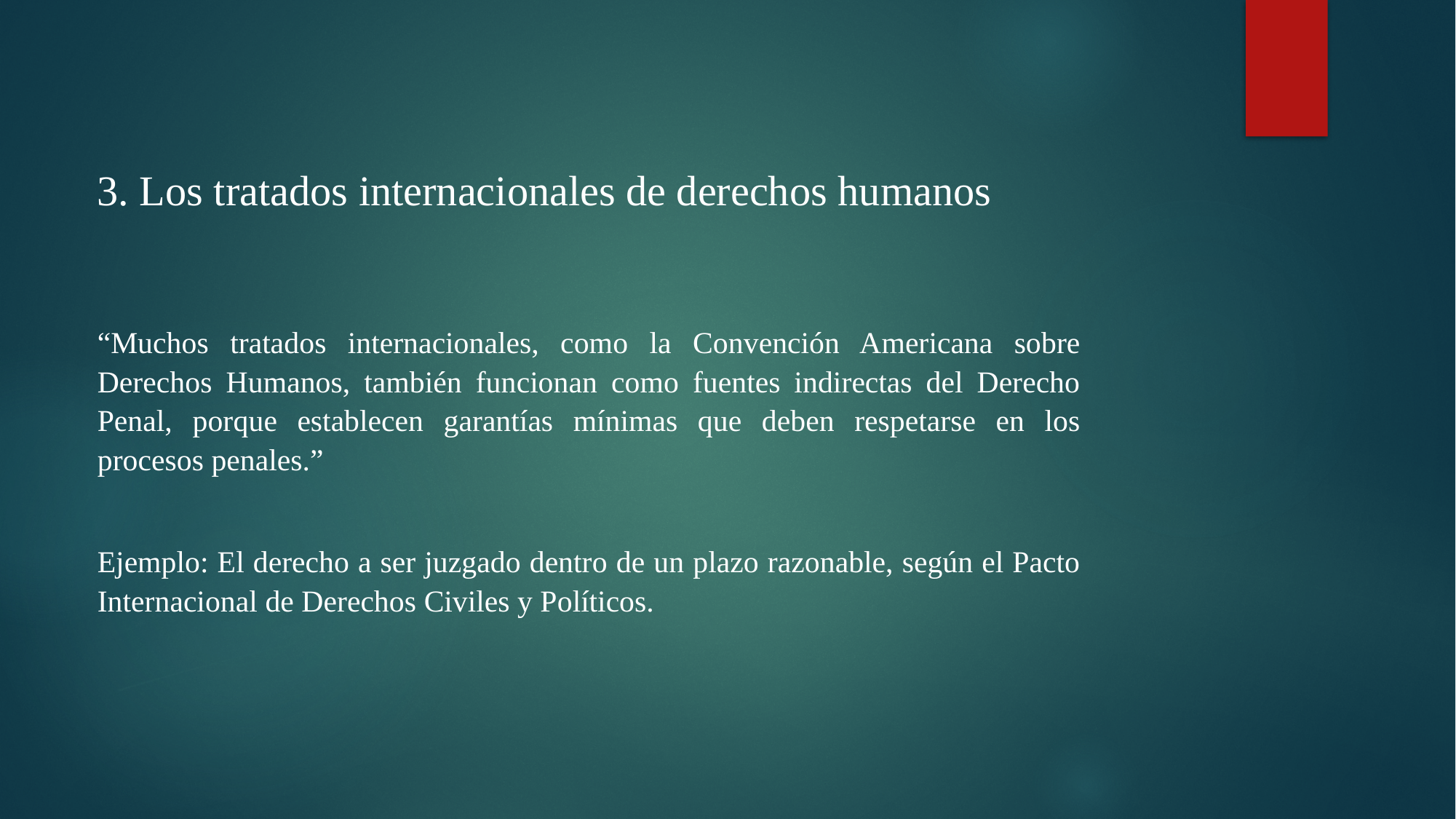

3. Los tratados internacionales de derechos humanos

“Muchos tratados internacionales, como la Convención Americana sobre Derechos Humanos, también funcionan como fuentes indirectas del Derecho Penal, porque establecen garantías mínimas que deben respetarse en los procesos penales.”

Ejemplo: El derecho a ser juzgado dentro de un plazo razonable, según el Pacto Internacional de Derechos Civiles y Políticos.